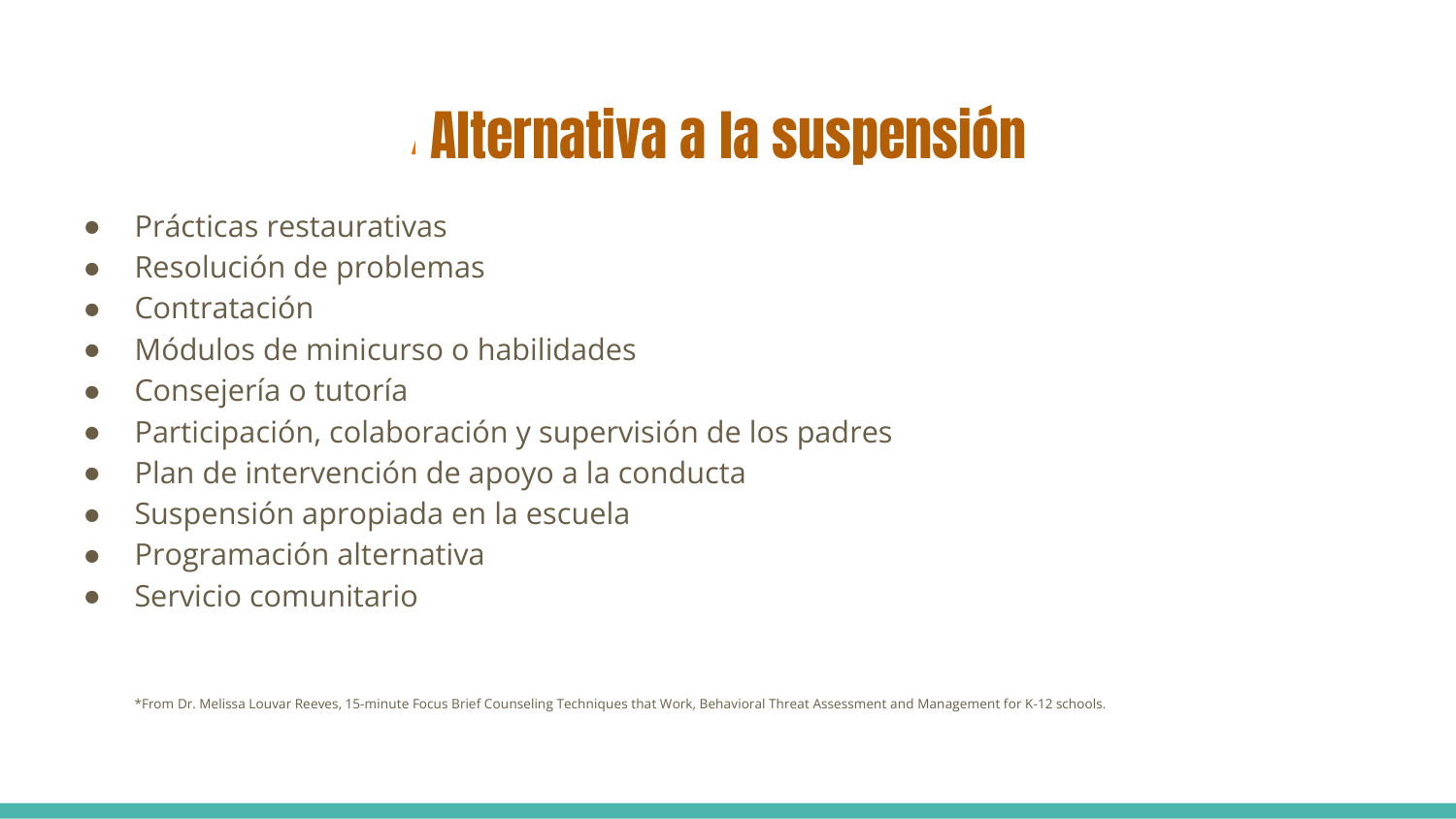

# Alternative to Suspension

Prácticas restaurativas
Resolución de problemas
Contratación
Módulos de minicurso o habilidades
Consejería o tutoría
Participación, colaboración y supervisión de los padres
Plan de intervención de apoyo a la conducta
Suspensión apropiada en la escuela
Programación alternativa
Servicio comunitario

*From Dr. Melissa Louvar Reeves, 15-minute Focus Brief Counseling Techniques that Work, Behavioral Threat Assessment and Management for K-12 schools.
Alternativa a la suspensión